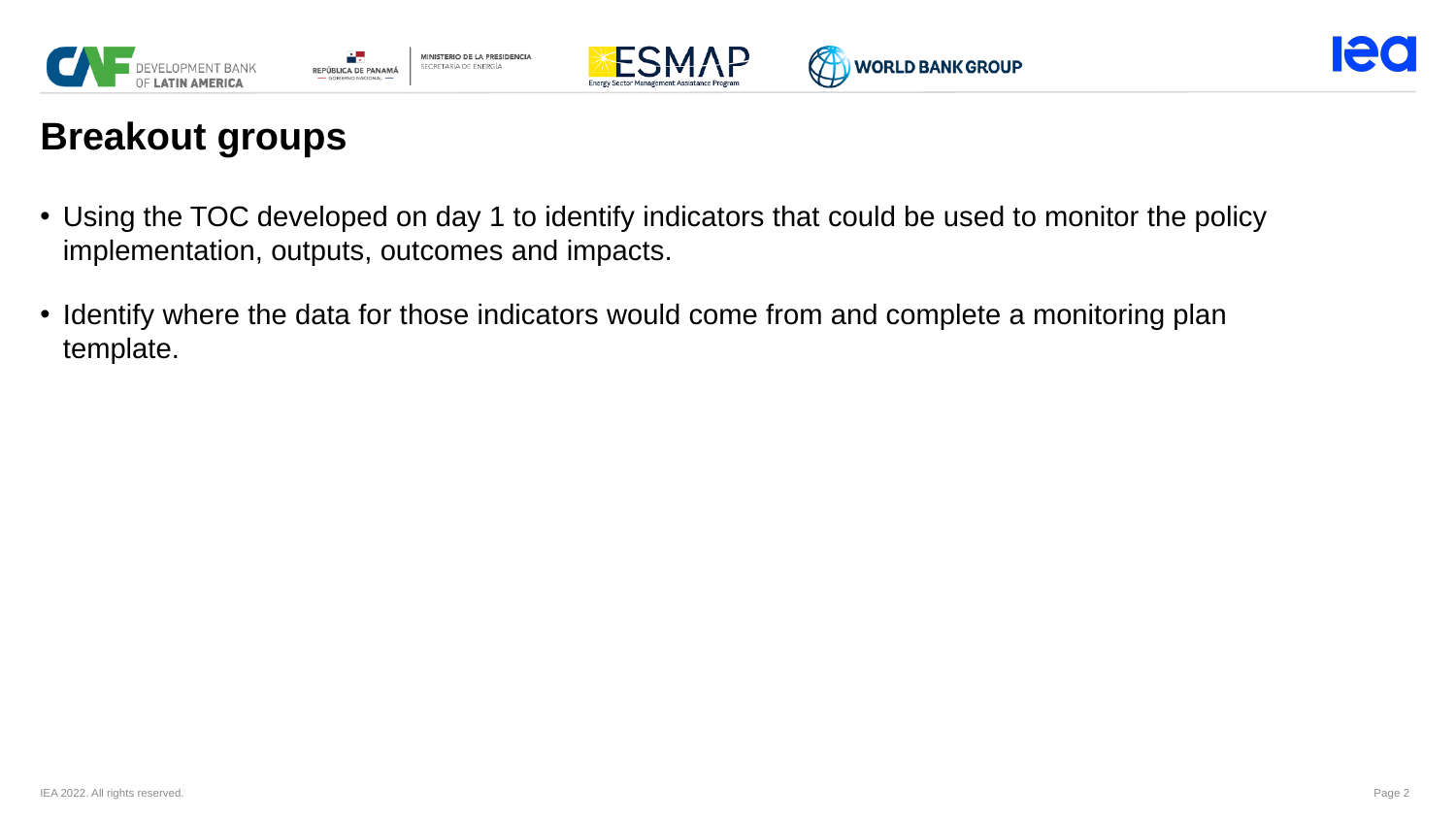

Breakout groups
Using the TOC developed on day 1 to identify indicators that could be used to monitor the policy implementation, outputs, outcomes and impacts.
Identify where the data for those indicators would come from and complete a monitoring plan template.